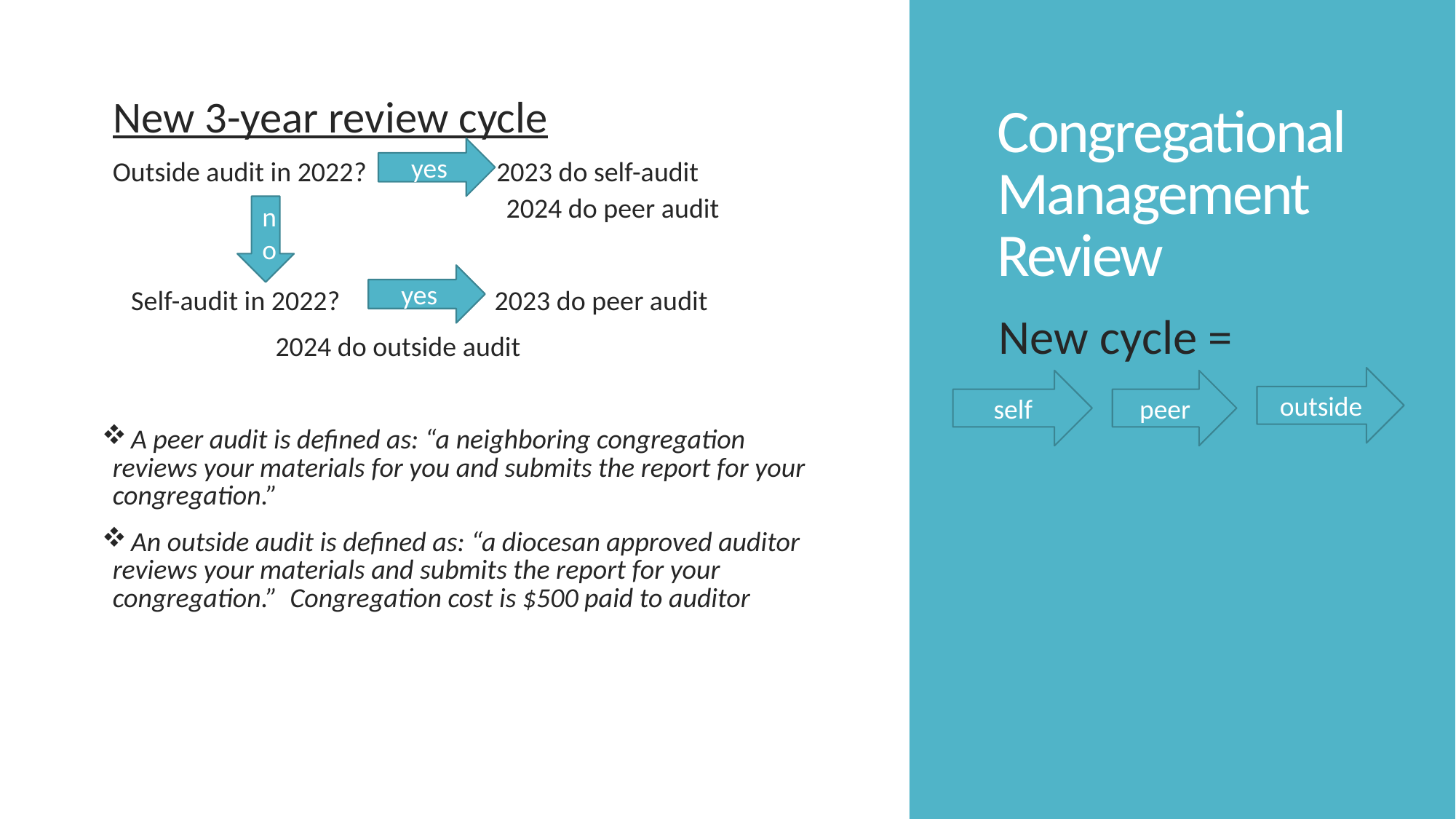

# Congregational Management Review
New 3-year review cycle
Outside audit in 2022?                     2023 do self-audit
                                                                                         2024 do peer audit

   Self-audit in 2022?                         2023 do peer audit
			            2024 do outside audit

 A peer audit is defined as: “a neighboring congregation reviews your materials for you and submits the report for your congregation.”
 An outside audit is defined as: “a diocesan approved auditor reviews your materials and submits the report for your congregation.”  Congregation cost is $500 paid to auditor

yes
no
yes
New cycle =
outside
peer
self